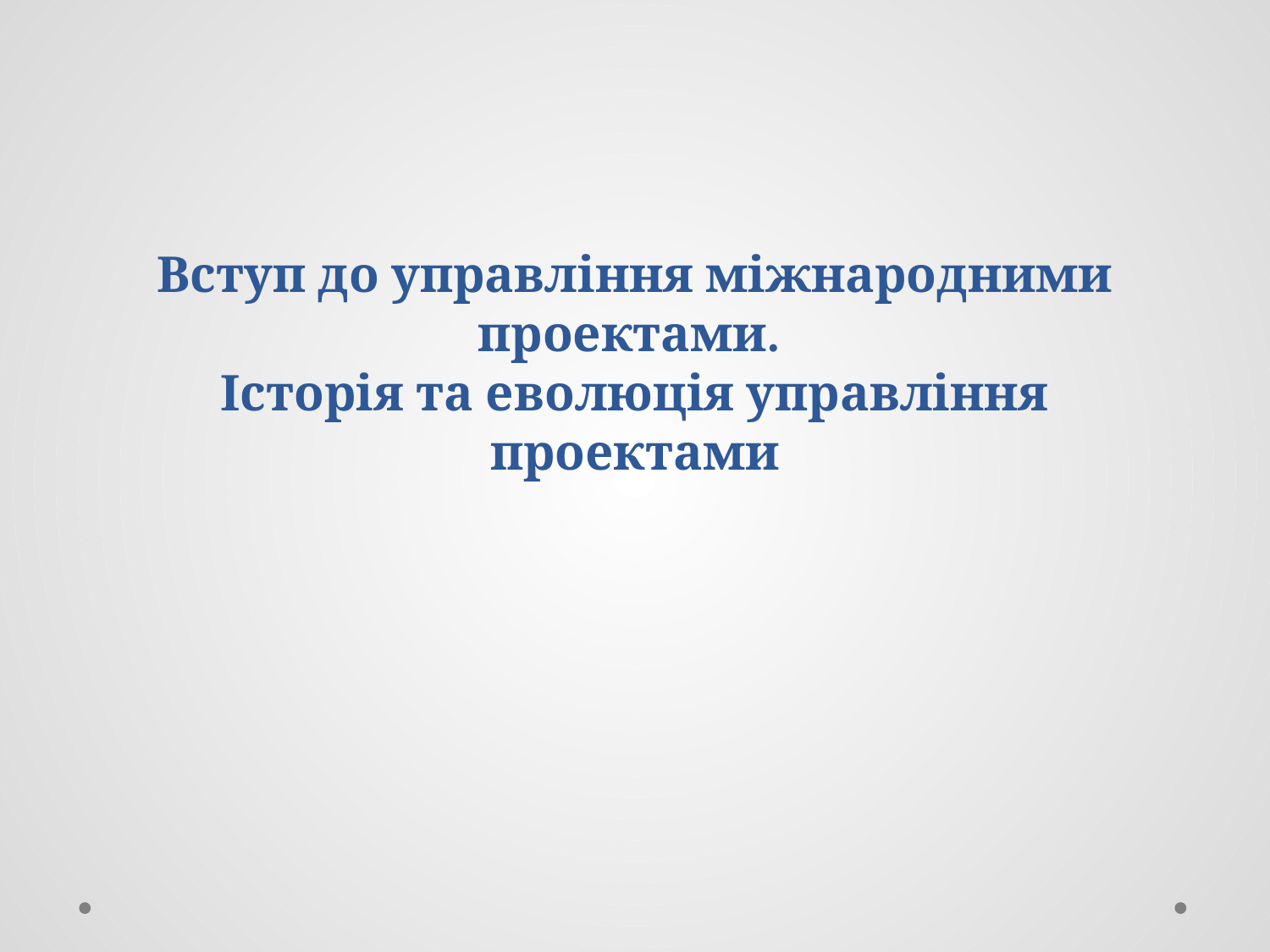

# Вступ до управління міжнародними проектами. Історія та еволюція управління проектами